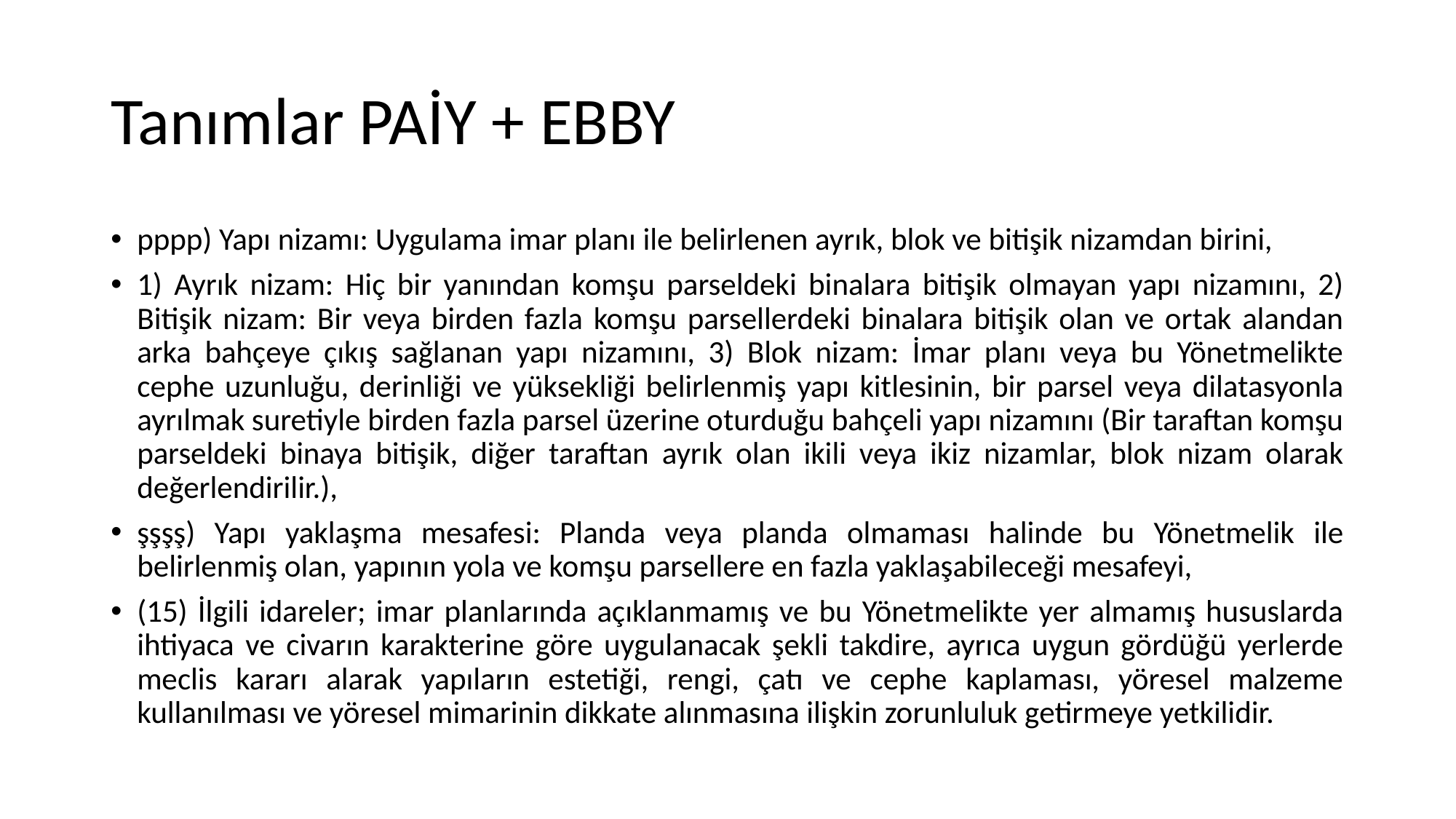

# Tanımlar PAİY + EBBY
pppp) Yapı nizamı: Uygulama imar planı ile belirlenen ayrık, blok ve bitişik nizamdan birini,
1) Ayrık nizam: Hiç bir yanından komşu parseldeki binalara bitişik olmayan yapı nizamını, 2) Bitişik nizam: Bir veya birden fazla komşu parsellerdeki binalara bitişik olan ve ortak alandan arka bahçeye çıkış sağlanan yapı nizamını, 3) Blok nizam: İmar planı veya bu Yönetmelikte cephe uzunluğu, derinliği ve yüksekliği belirlenmiş yapı kitlesinin, bir parsel veya dilatasyonla ayrılmak suretiyle birden fazla parsel üzerine oturduğu bahçeli yapı nizamını (Bir taraftan komşu parseldeki binaya bitişik, diğer taraftan ayrık olan ikili veya ikiz nizamlar, blok nizam olarak değerlendirilir.),
şşşş) Yapı yaklaşma mesafesi: Planda veya planda olmaması halinde bu Yönetmelik ile belirlenmiş olan, yapının yola ve komşu parsellere en fazla yaklaşabileceği mesafeyi,
(15) İlgili idareler; imar planlarında açıklanmamış ve bu Yönetmelikte yer almamış hususlarda ihtiyaca ve civarın karakterine göre uygulanacak şekli takdire, ayrıca uygun gördüğü yerlerde meclis kararı alarak yapıların estetiği, rengi, çatı ve cephe kaplaması, yöresel malzeme kullanılması ve yöresel mimarinin dikkate alınmasına ilişkin zorunluluk getirmeye yetkilidir.